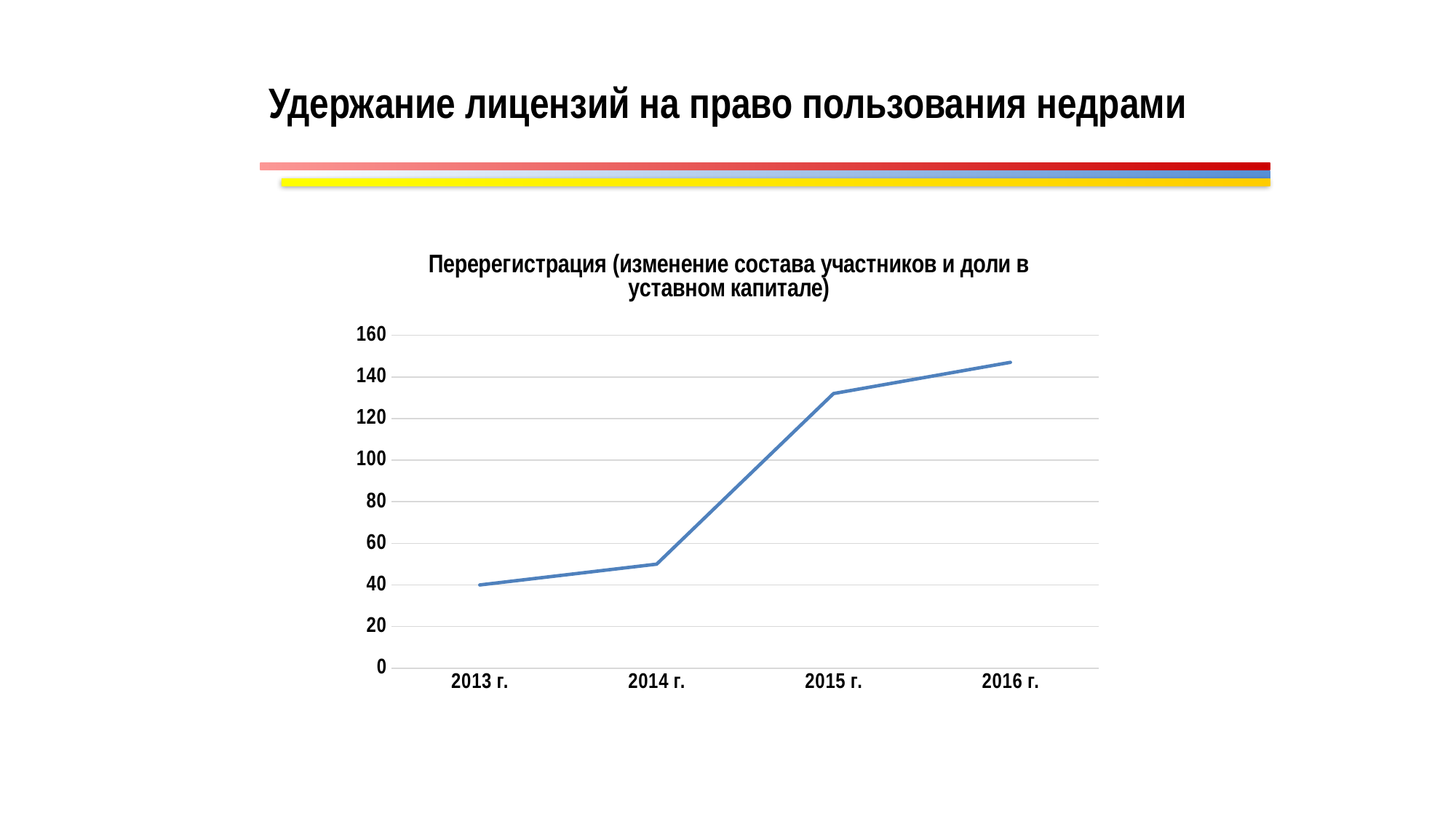

# Удержание лицензий на право пользования недрами

### Chart: Перерегистрация (изменение состава участников и доли в уставном капитале)

| Category | Перерегистрация (изменение состава участников и доли в уставном капитале) |
|---|---|
| 2013 г. | 40.0 |
| 2014 г. | 50.0 |
| 2015 г. | 132.0 |
| 2016 г. | 147.0 |